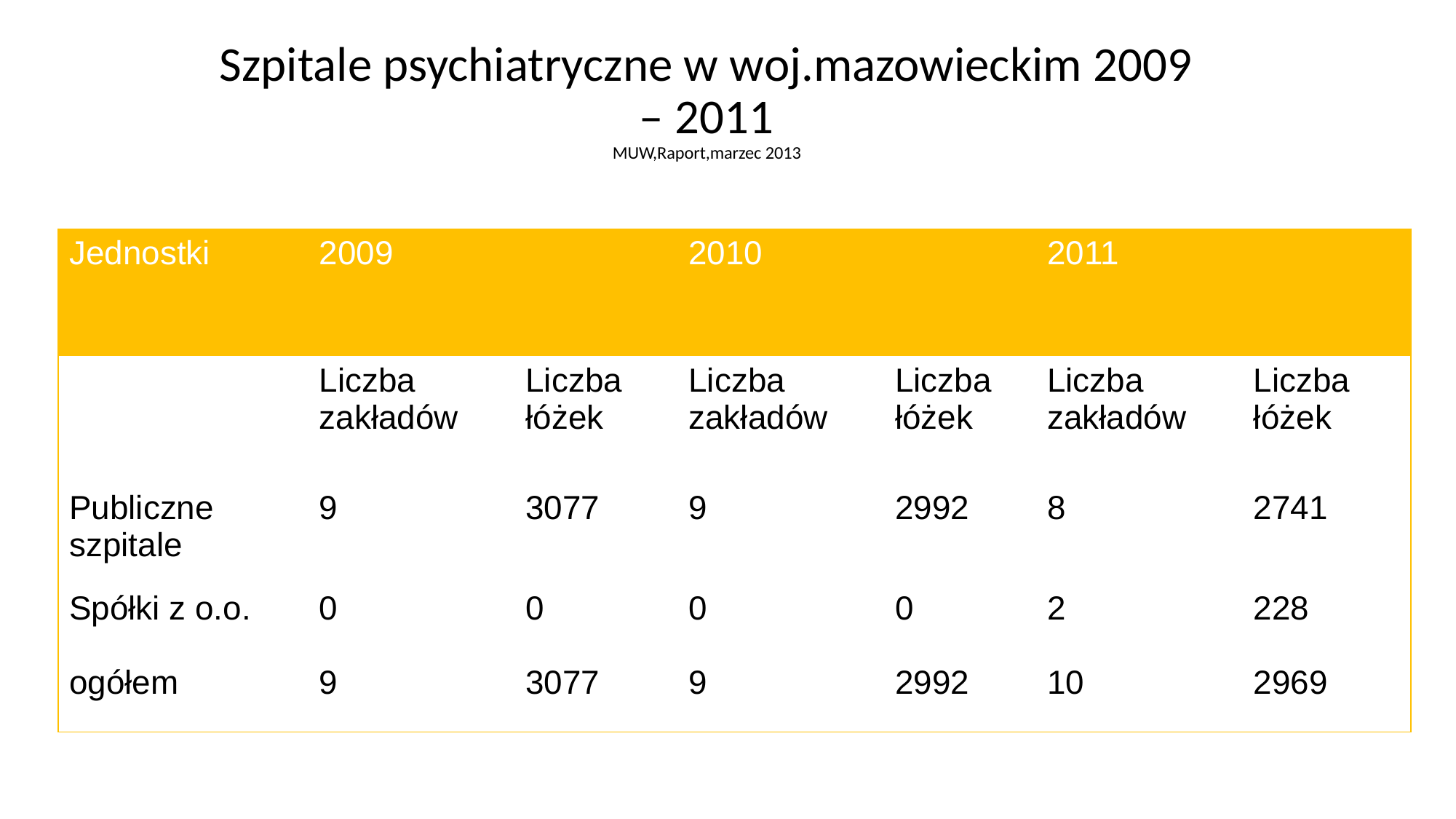

# Szpitale psychiatryczne w woj.mazowieckim 2009 – 2011 MUW,Raport,marzec 2013
| Jednostki | 2009 |  | 2010 |  | 2011 |  |
| --- | --- | --- | --- | --- | --- | --- |
|  | Liczba zakładów | Liczba łóżek | Liczba zakładów | Liczba łóżek | Liczba zakładów | Liczba łóżek |
| Publiczne szpitale | 9 | 3077 | 9 | 2992 | 8 | 2741 |
| Spółki z o.o. | 0 | 0 | 0 | 0 | 2 | 228 |
| ogółem | 9 | 3077 | 9 | 2992 | 10 | 2969 |